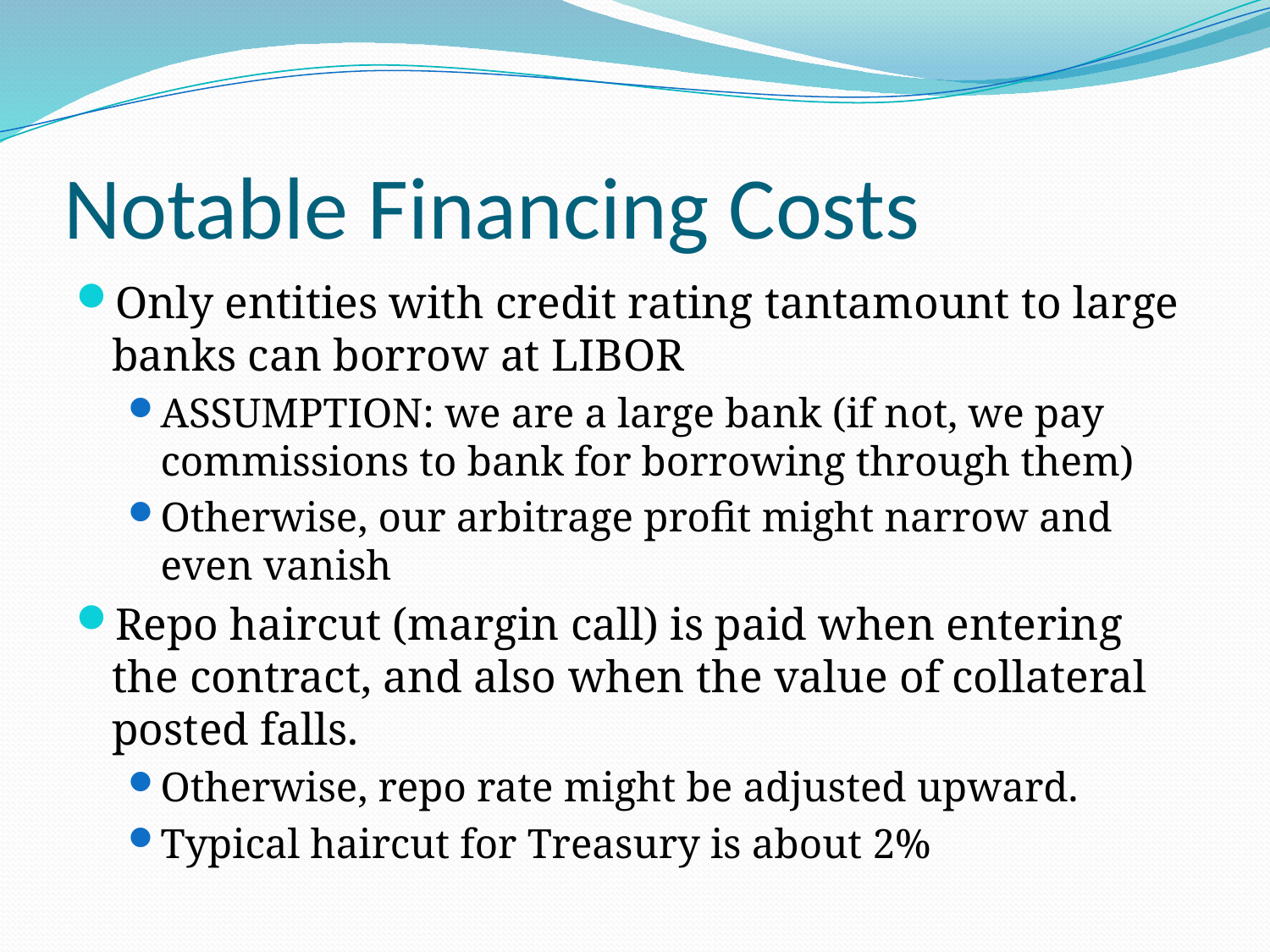

# Notable Financing Costs
Only entities with credit rating tantamount to large banks can borrow at LIBOR
ASSUMPTION: we are a large bank (if not, we pay commissions to bank for borrowing through them)
Otherwise, our arbitrage profit might narrow and even vanish
Repo haircut (margin call) is paid when entering the contract, and also when the value of collateral posted falls.
Otherwise, repo rate might be adjusted upward.
Typical haircut for Treasury is about 2%